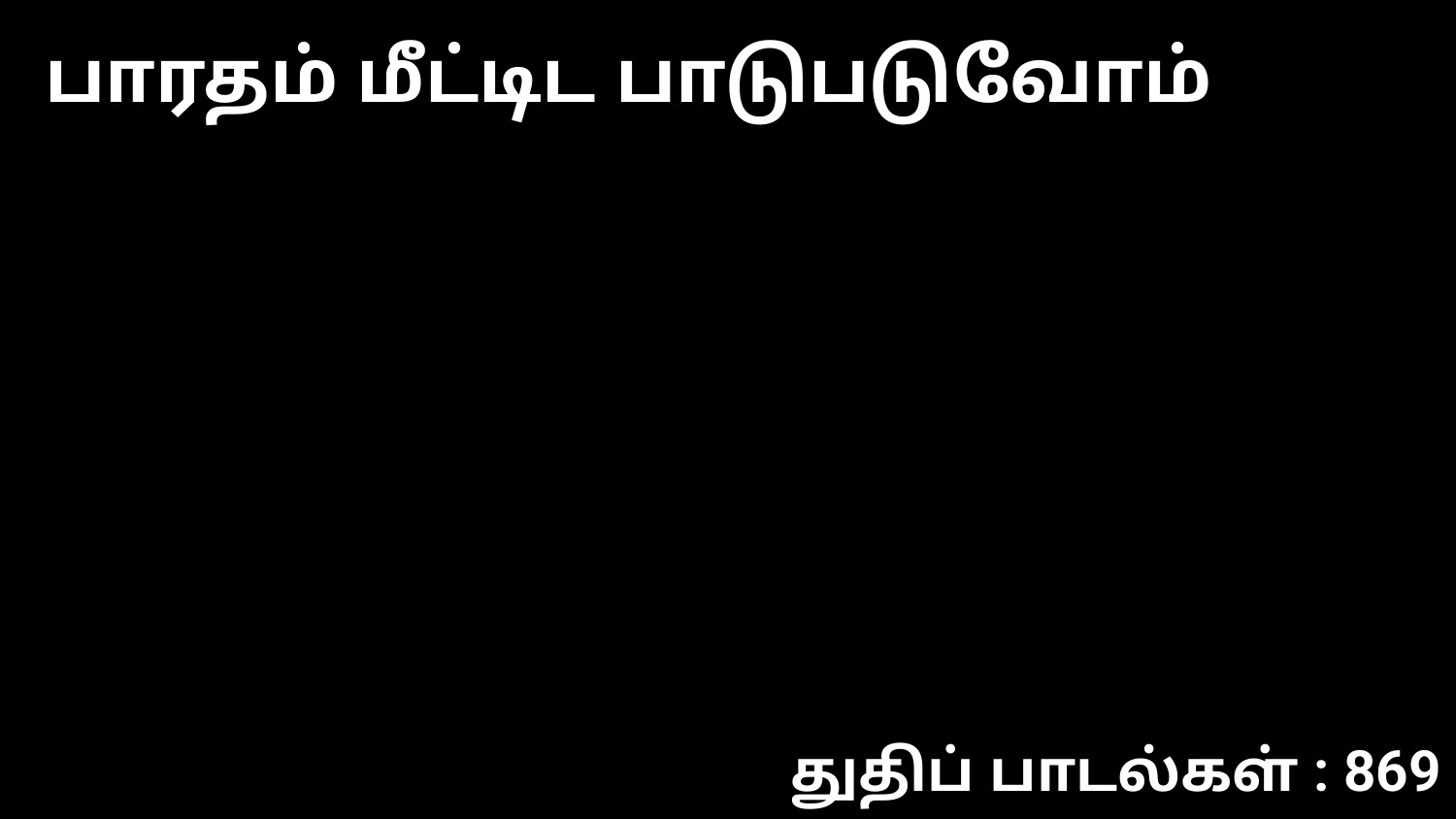

பாரதம் மீட்டிட பாடுபடுவோம்
துதிப் பாடல்கள் : 869